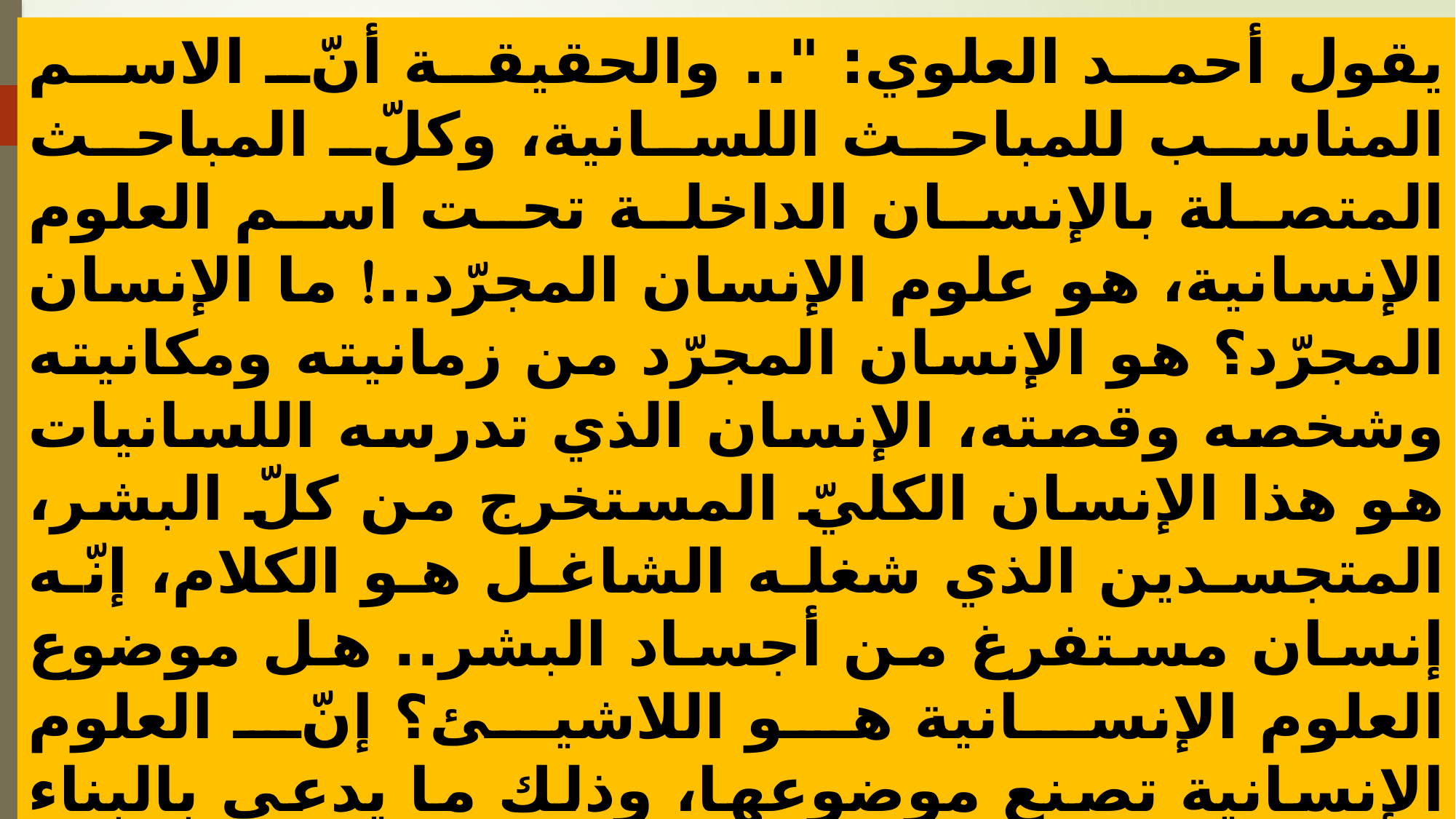

يقول أحمد العلوي: ".. والحقيقة أنّ الاسم المناسب للمباحث اللسانية، وكلّ المباحث المتصلة بالإنسان الداخلة تحت اسم العلوم الإنسانية، هو علوم الإنسان المجرّد..! ما الإنسان المجرّد؟ هو الإنسان المجرّد من زمانيته ومكانيته وشخصه وقصته، الإنسان الذي تدرسه اللسانيات هو هذا الإنسان الكليّ المستخرج من كلّ البشر، المتجسدين الذي شغله الشاغل هو الكلام، إنّه إنسان مستفرغ من أجساد البشر.. هل موضوع العلوم الإنسانية هو اللاشيئ؟ إنّ العلوم الإنسانية تصنع موضوعها، وذلك ما يدعى بالبناء النظري للموضوع، هل هناك شيء يسمى اللغة الفرنسية؟ لا! الذي هو موجود هو المتكلمون باللغة الفرنسية، أمّا اللغة الفرنسية  فكيان يتخيله اللغوي، ويصنع حدوده ويستدل عليه من قلب النظر اللغوي، لكن هذا المبنى النظري الذي يصنعه اللساني أو النحوي أو اللغوي يظل في حكم اللاشيئ بالإضافة إلى الكائن الطبيعي الذي هو الإنسان المخلوق المملوك المربوب المقصوص.."